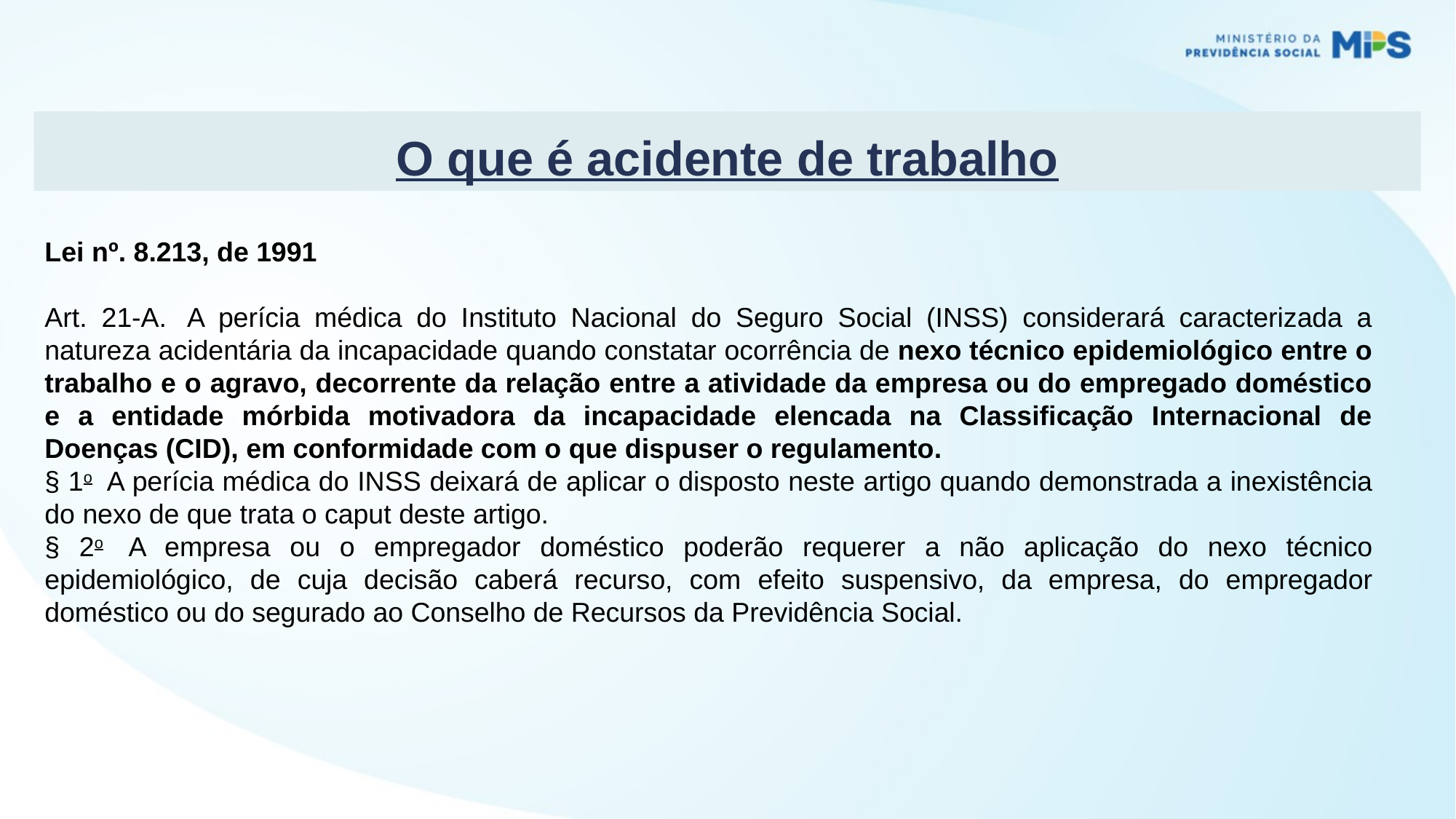

O que é acidente de trabalho
Lei nº. 8.213, de 1991

Art. 21-A.  A perícia médica do Instituto Nacional do Seguro Social (INSS) considerará caracterizada a natureza acidentária da incapacidade quando constatar ocorrência de nexo técnico epidemiológico entre o trabalho e o agravo, decorrente da relação entre a atividade da empresa ou do empregado doméstico e a entidade mórbida motivadora da incapacidade elencada na Classificação Internacional de Doenças (CID), em conformidade com o que dispuser o regulamento.
§ 1o  A perícia médica do INSS deixará de aplicar o disposto neste artigo quando demonstrada a inexistência do nexo de que trata o caput deste artigo.
§ 2o  A empresa ou o empregador doméstico poderão requerer a não aplicação do nexo técnico epidemiológico, de cuja decisão caberá recurso, com efeito suspensivo, da empresa, do empregador doméstico ou do segurado ao Conselho de Recursos da Previdência Social.